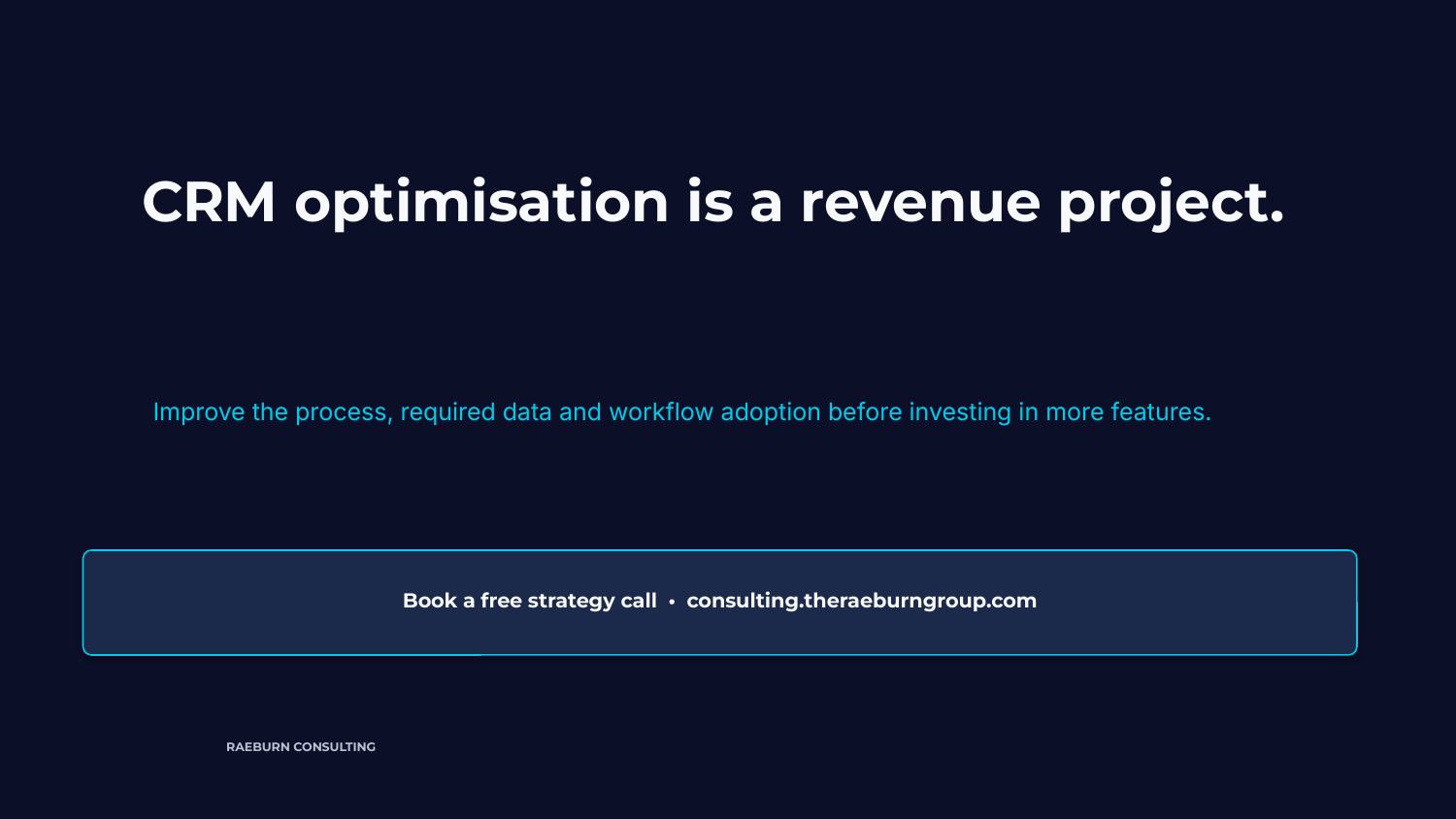

CRM optimisation is a revenue project.
Improve the process, required data and workflow adoption before investing in more features.

Book a free strategy call  •  consulting.theraeburngroup.com
RAEBURN CONSULTING